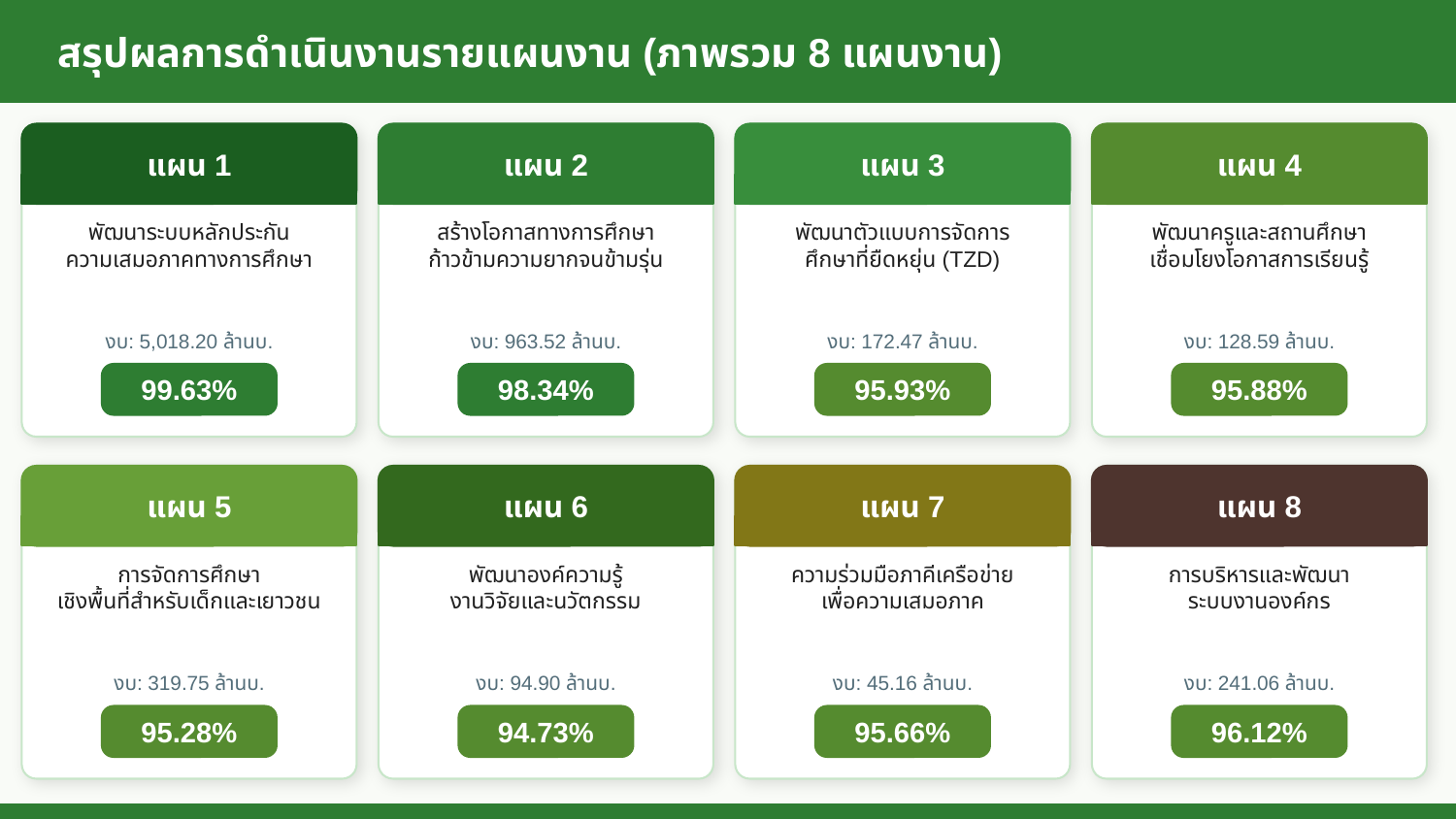

สรุปผลการดำเนินงานรายแผนงาน (ภาพรวม 8 แผนงาน)

แผน 1

แผน 2

แผน 3

แผน 4

พัฒนาระบบหลักประกัน
ความเสมอภาคทางการศึกษา
สร้างโอกาสทางการศึกษา
ก้าวข้ามความยากจนข้ามรุ่น
พัฒนาตัวแบบการจัดการ
ศึกษาที่ยืดหยุ่น (TZD)
พัฒนาครูและสถานศึกษา
เชื่อมโยงโอกาสการเรียนรู้
งบ: 5,018.20 ล้านบ.
งบ: 963.52 ล้านบ.
งบ: 172.47 ล้านบ.
งบ: 128.59 ล้านบ.

99.63%

98.34%

95.93%

95.88%

แผน 5

แผน 6

แผน 7

แผน 8

การจัดการศึกษา
เชิงพื้นที่สำหรับเด็กและเยาวชน
พัฒนาองค์ความรู้
งานวิจัยและนวัตกรรม
ความร่วมมือภาคีเครือข่าย
เพื่อความเสมอภาค
การบริหารและพัฒนา
ระบบงานองค์กร
งบ: 319.75 ล้านบ.
งบ: 94.90 ล้านบ.
งบ: 45.16 ล้านบ.
งบ: 241.06 ล้านบ.

95.28%

94.73%

95.66%

96.12%